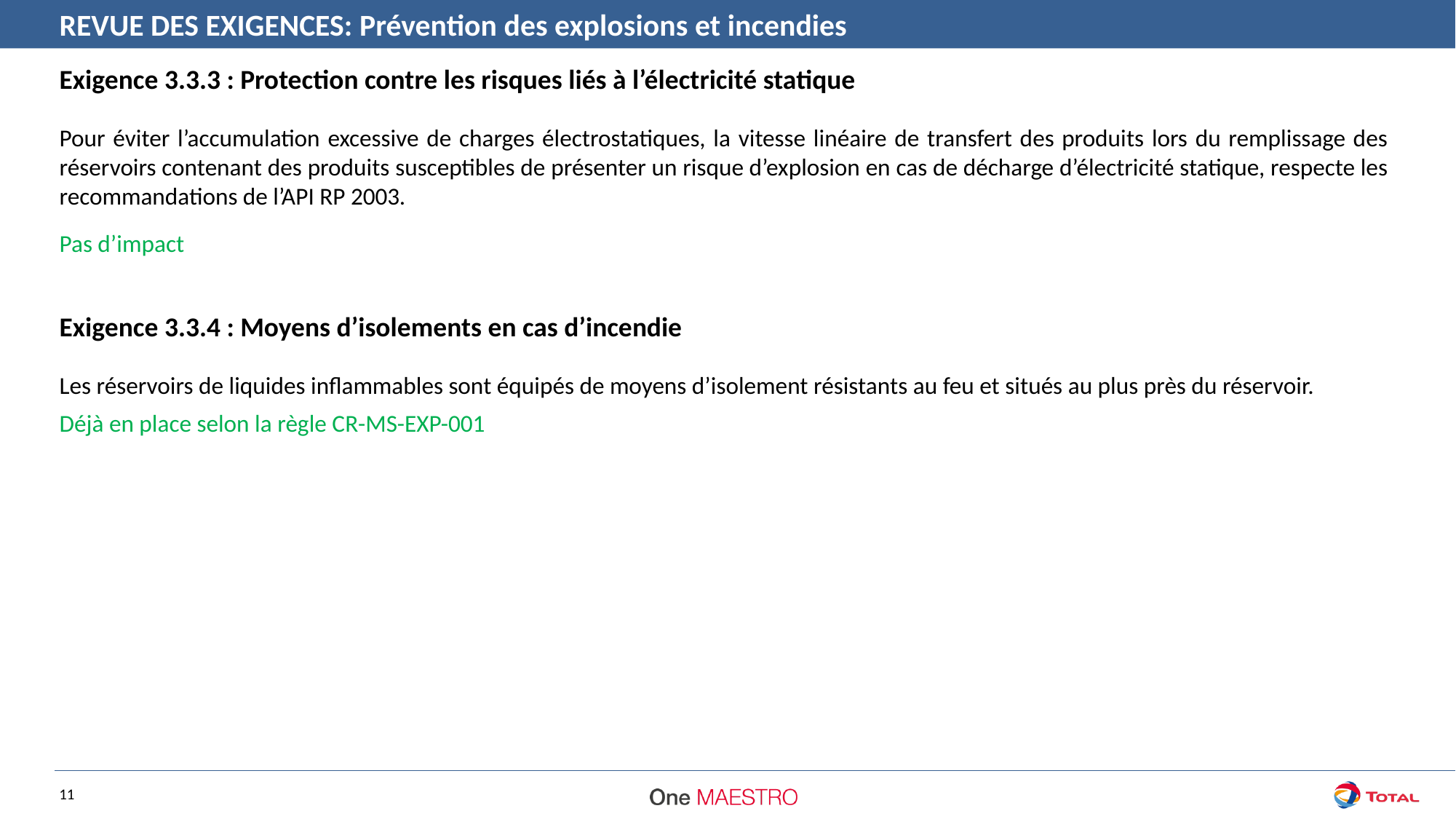

REVUE DES EXIGENCES: Prévention des explosions et incendies
Exigence 3.3.3 : Protection contre les risques liés à l’électricité statique
Pour éviter l’accumulation excessive de charges électrostatiques, la vitesse linéaire de transfert des produits lors du remplissage des réservoirs contenant des produits susceptibles de présenter un risque d’explosion en cas de décharge d’électricité statique, respecte les recommandations de l’API RP 2003.
Pas d’impact

Exigence 3.3.4 : Moyens d’isolements en cas d’incendie
Les réservoirs de liquides inflammables sont équipés de moyens d’isolement résistants au feu et situés au plus près du réservoir.
Déjà en place selon la règle CR-MS-EXP-001